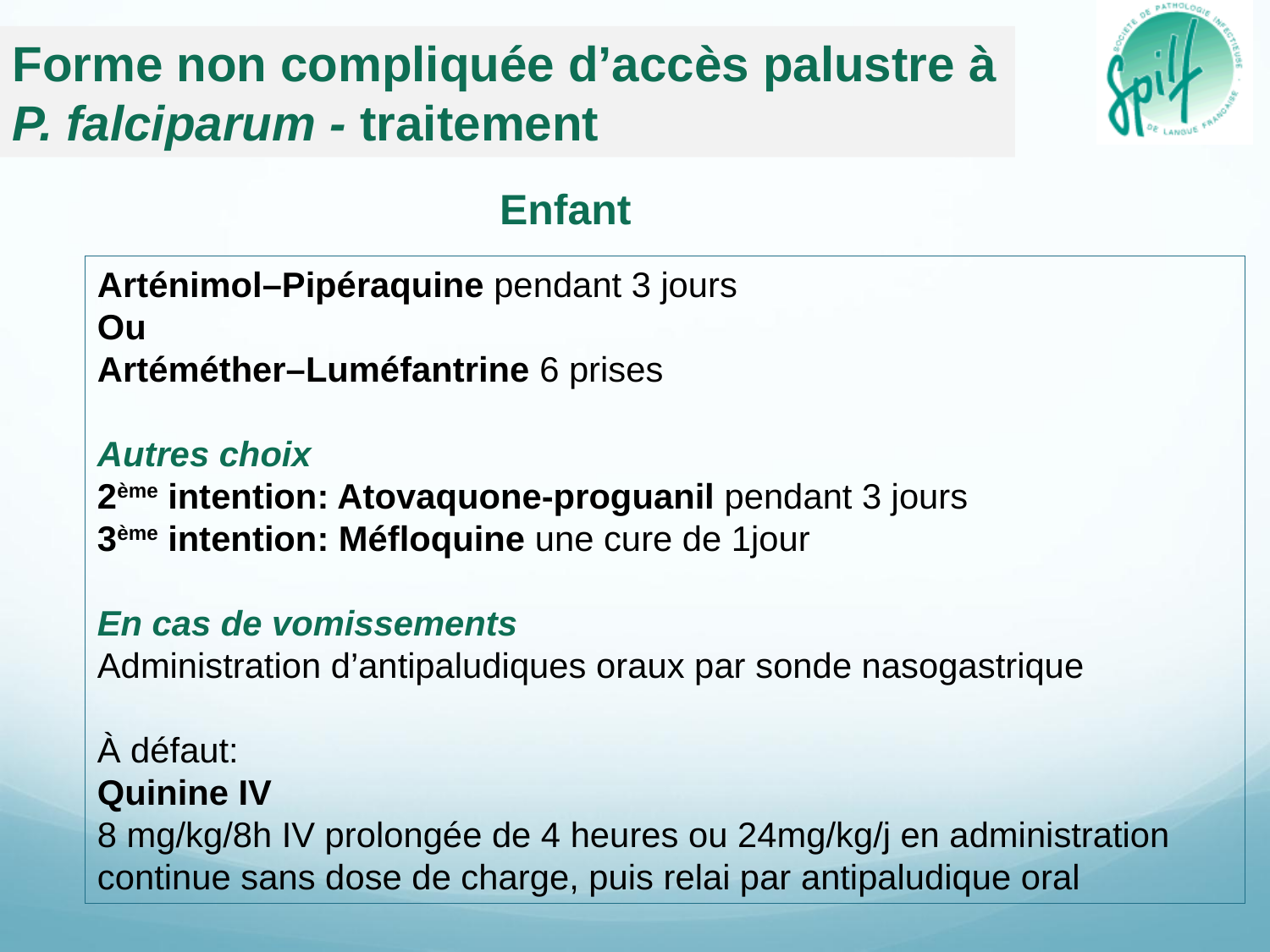

Forme non compliquée d’accès palustre à P. falciparum - traitement
Enfant
Arténimol–Pipéraquine pendant 3 jours
Ou
Artéméther–Luméfantrine 6 prises

Autres choix
2ème intention: Atovaquone-proguanil pendant 3 jours
3ème intention: Méfloquine une cure de 1jour

En cas de vomissements
Administration d’antipaludiques oraux par sonde nasogastrique

À défaut:
Quinine IV
8 mg/kg/8h IV prolongée de 4 heures ou 24mg/kg/j en administration continue sans dose de charge, puis relai par antipaludique oral